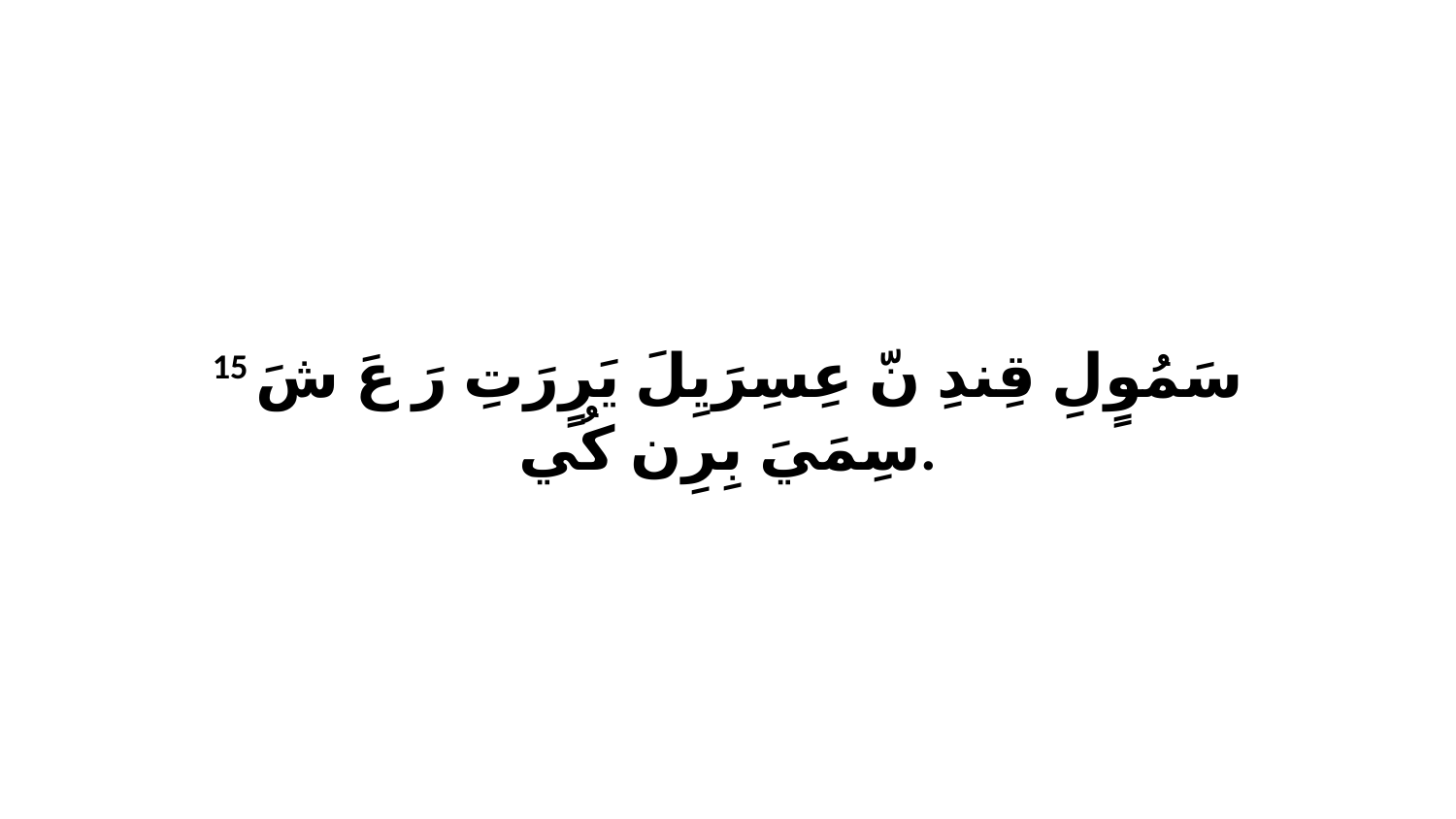

15 سَمُوٍلِ قِندِ نّ عِسِرَيِلَ يَرٍرَتِ رَ عَ شَ سِمَيَ بِرِن كُي.